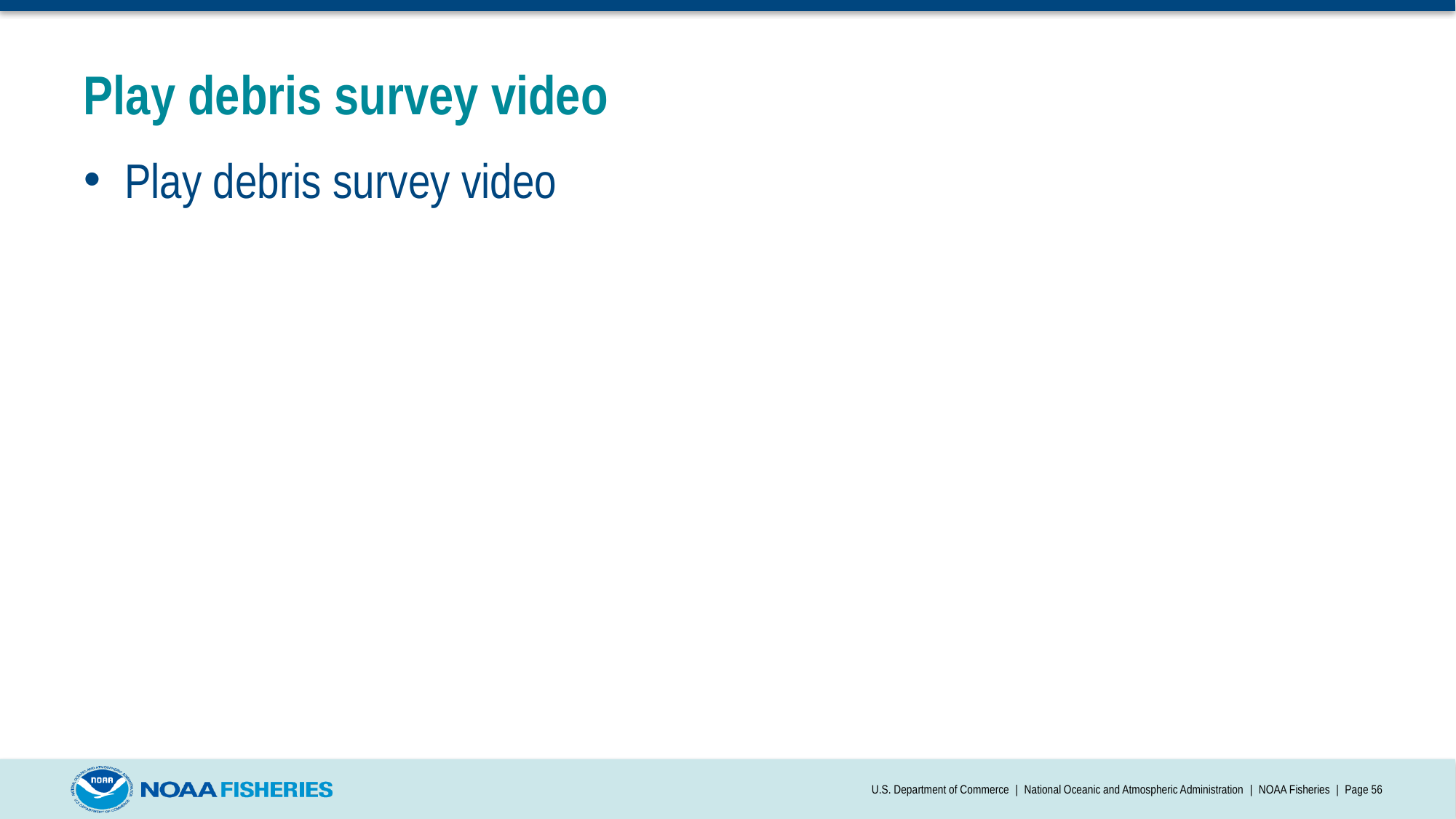

# Play debris survey video
Play debris survey video
U.S. Department of Commerce | National Oceanic and Atmospheric Administration | NOAA Fisheries | Page 56